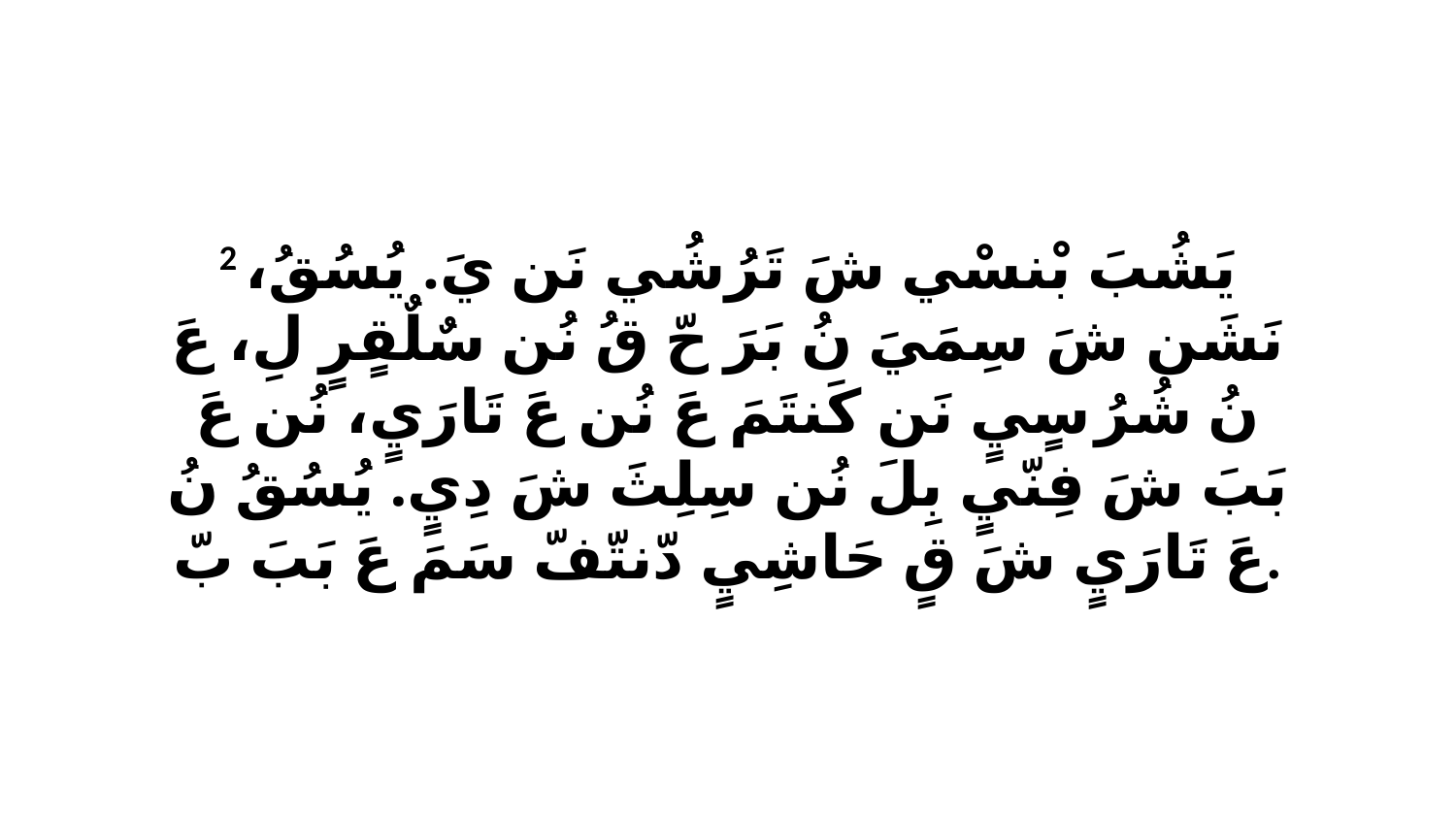

2 يَشُبَ بْنسْي شَ تَرُشُي نَن يَ. يُسُقُ، نَشَن شَ سِمَيَ نُ بَرَ حّ قُ نُن سٌلٌقٍرٍ لِ، عَ نُ شُرُ سٍيٍ نَن كَنتَمَ عَ نُن عَ تَارَيٍ، نُن عَ بَبَ شَ فِنّيٍ بِلَ نُن سِلِثَ شَ دِيٍ. يُسُقُ نُ عَ تَارَيٍ شَ قٍ حَاشِيٍ دّنتّفّ سَمَ عَ بَبَ بّ.